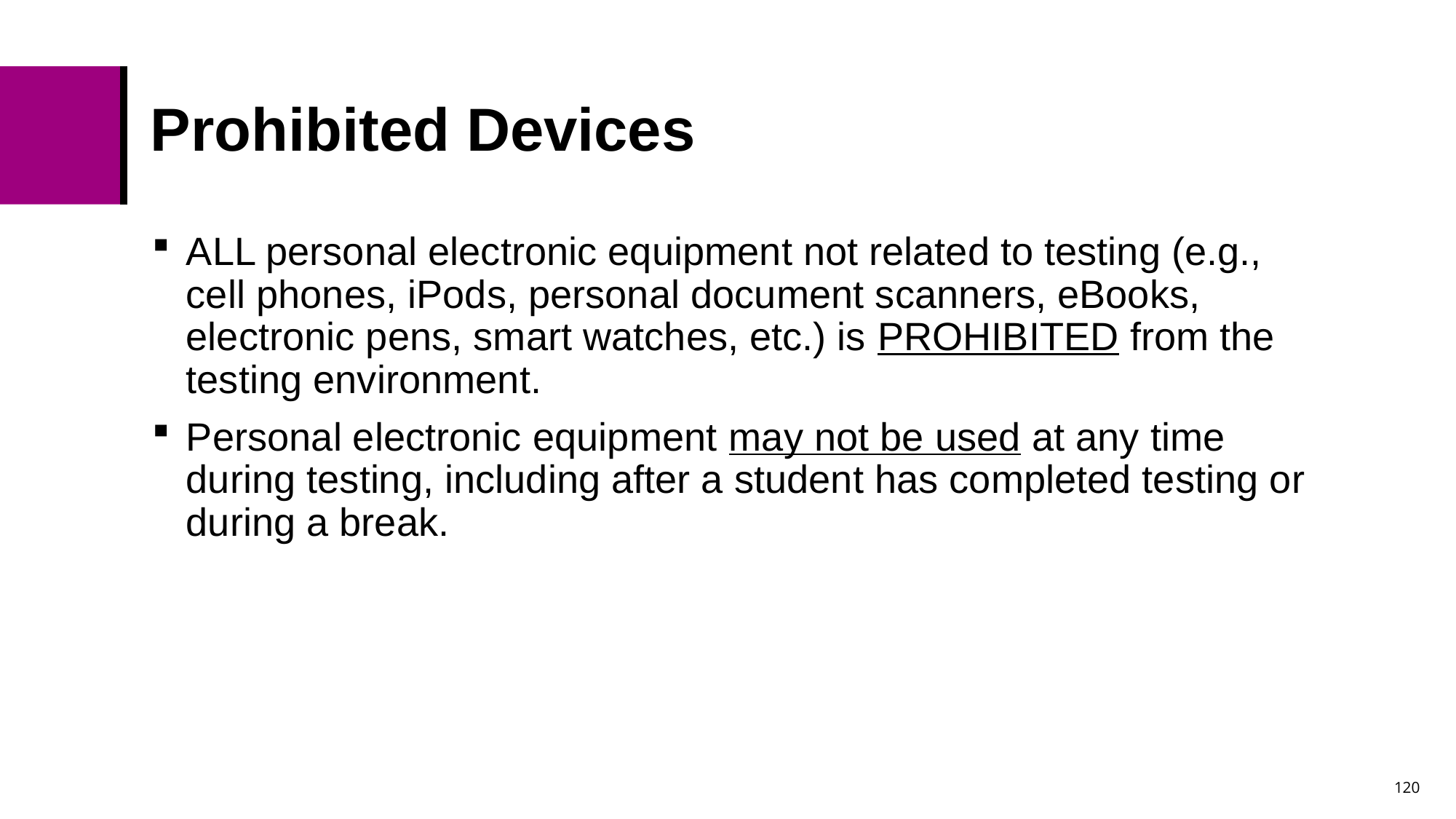

# Prohibited Devices
ALL personal electronic equipment not related to testing (e.g., cell phones, iPods, personal document scanners, eBooks, electronic pens, smart watches, etc.) is PROHIBITED from the testing environment.
Personal electronic equipment may not be used at any time during testing, including after a student has completed testing or during a break.
120